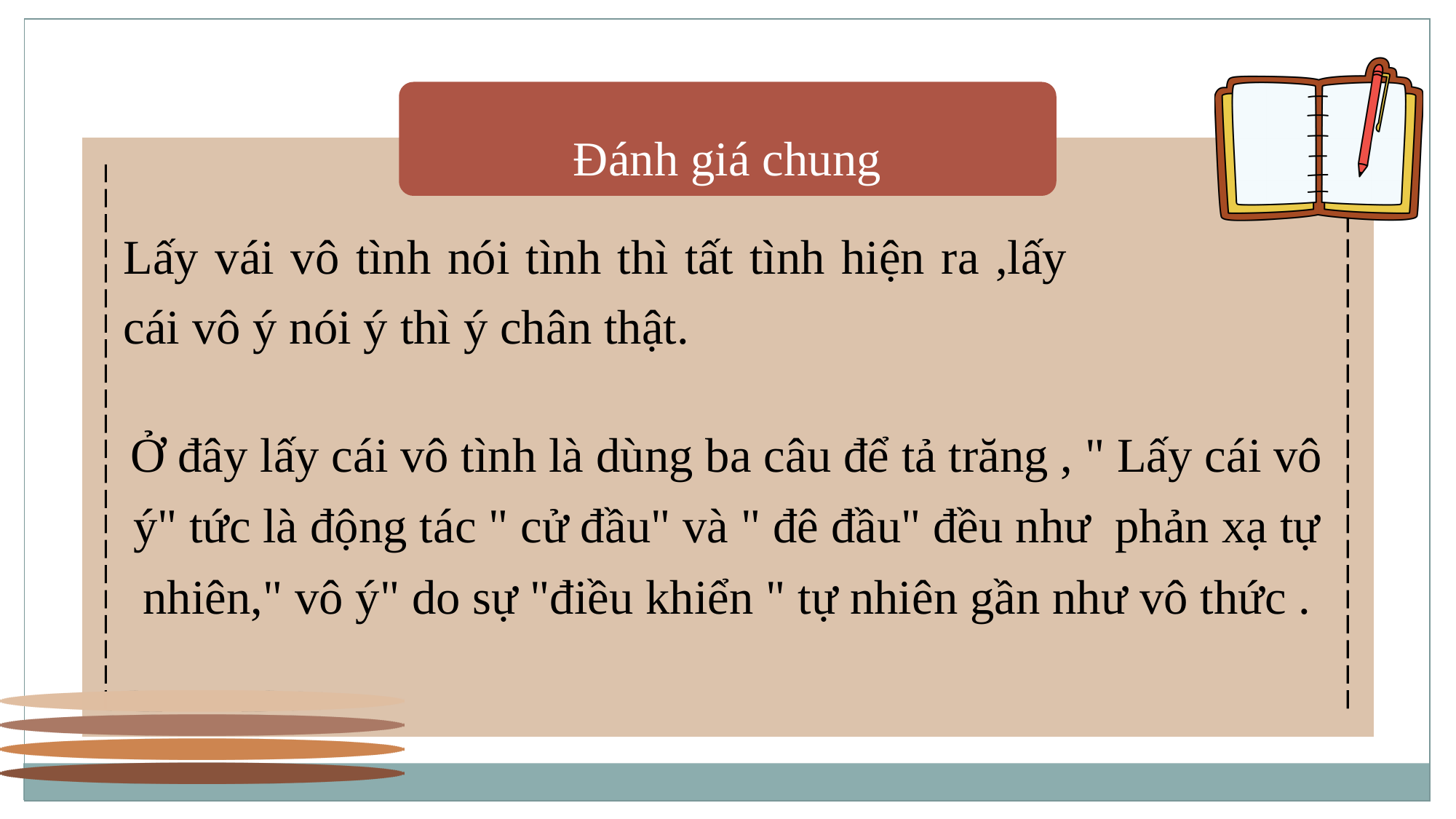

Đánh giá chung

Lấy vái vô tình nói tình thì tất tình hiện ra ,lấy cái vô ý nói ý thì ý chân thật.
Ở đây lấy cái vô tình là dùng ba câu để tả trăng , " Lấy cái vô ý" tức là động tác " cử đầu" và " đê đầu" đều như  phản xạ tự nhiên," vô ý" do sự "điều khiển " tự nhiên gần như vô thức .